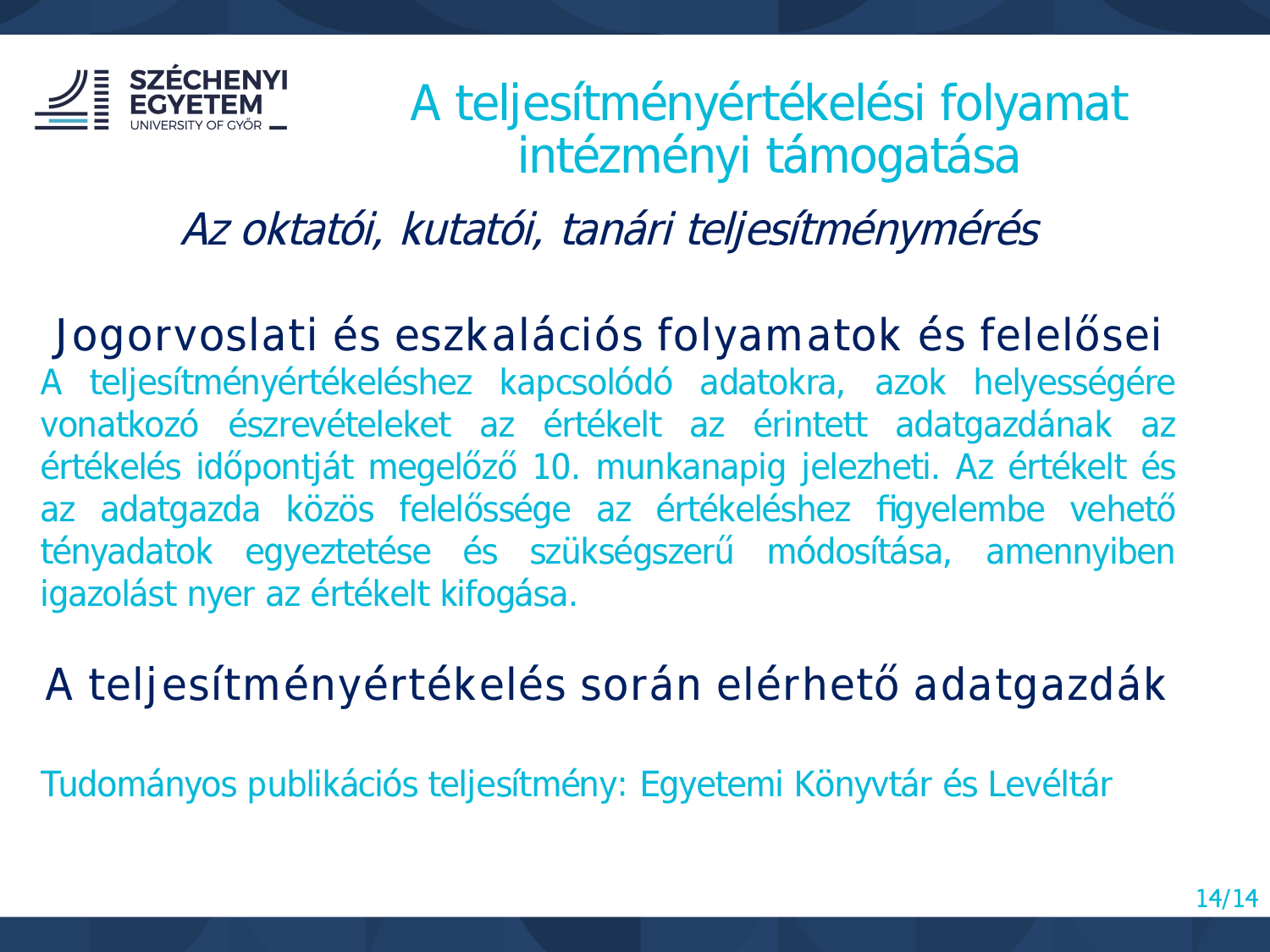

A teljesítményértékelési folyamat intézményi támogatása
Az oktatói, kutatói, tanári teljesítménymérés

Jogorvoslati és eszkalációs folyamatok és felelősei
A teljesítményértékeléshez kapcsolódó adatokra, azok helyességére vonatkozó észrevételeket az értékelt az érintett adatgazdának az értékelés időpontját megelőző 10. munkanapig jelezheti. Az értékelt és az adatgazda közös felelőssége az értékeléshez figyelembe vehető tényadatok egyeztetése és szükségszerű módosítása, amennyiben igazolást nyer az értékelt kifogása.

A teljesítményértékelés során elérhető adatgazdák

Tudományos publikációs teljesítmény: Egyetemi Könyvtár és Levéltár